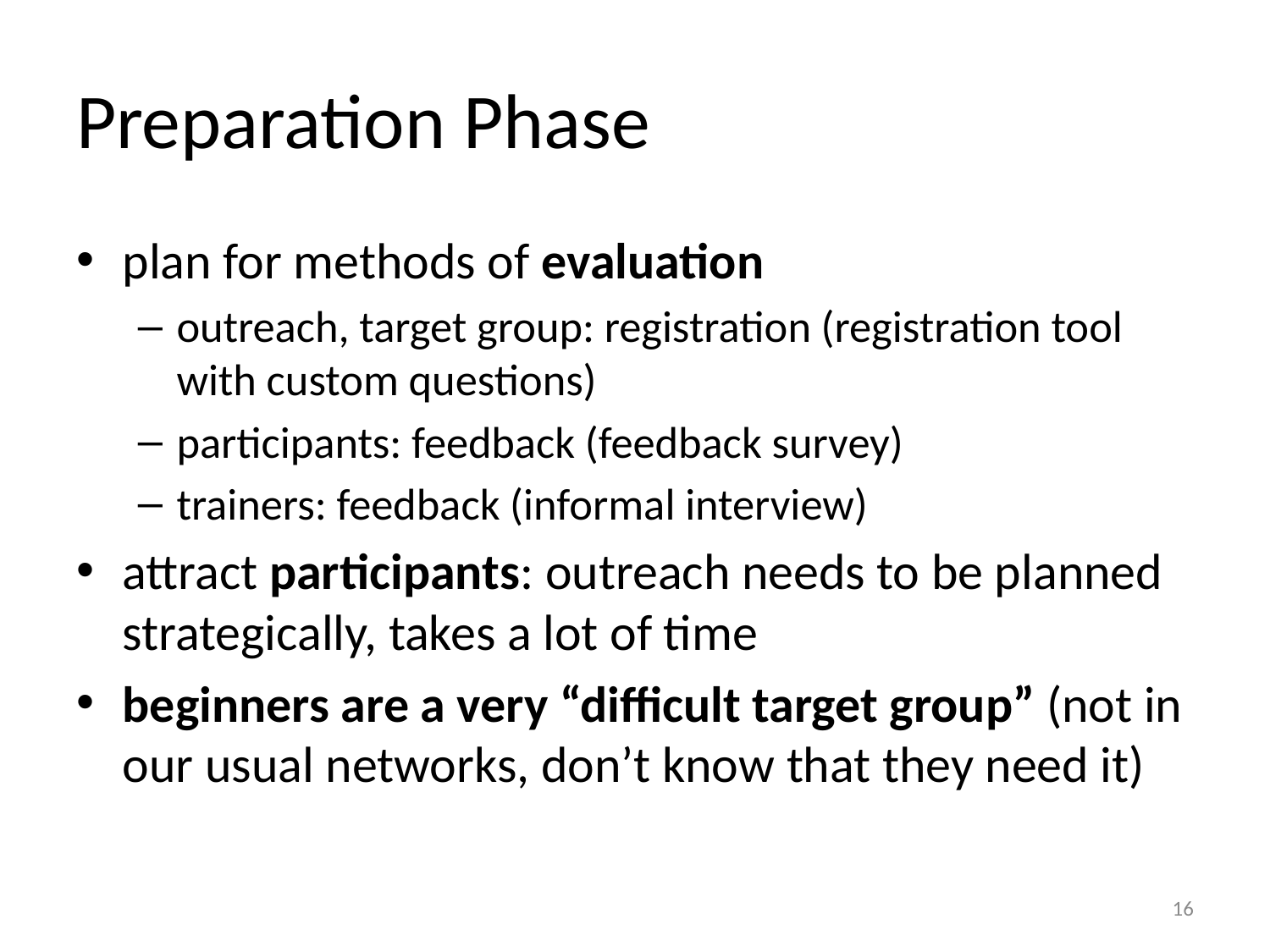

# Preparation Phase
plan for methods of evaluation
outreach, target group: registration (registration tool with custom questions)
participants: feedback (feedback survey)
trainers: feedback (informal interview)
attract participants: outreach needs to be planned strategically, takes a lot of time
beginners are a very “difficult target group” (not in our usual networks, don’t know that they need it)

16